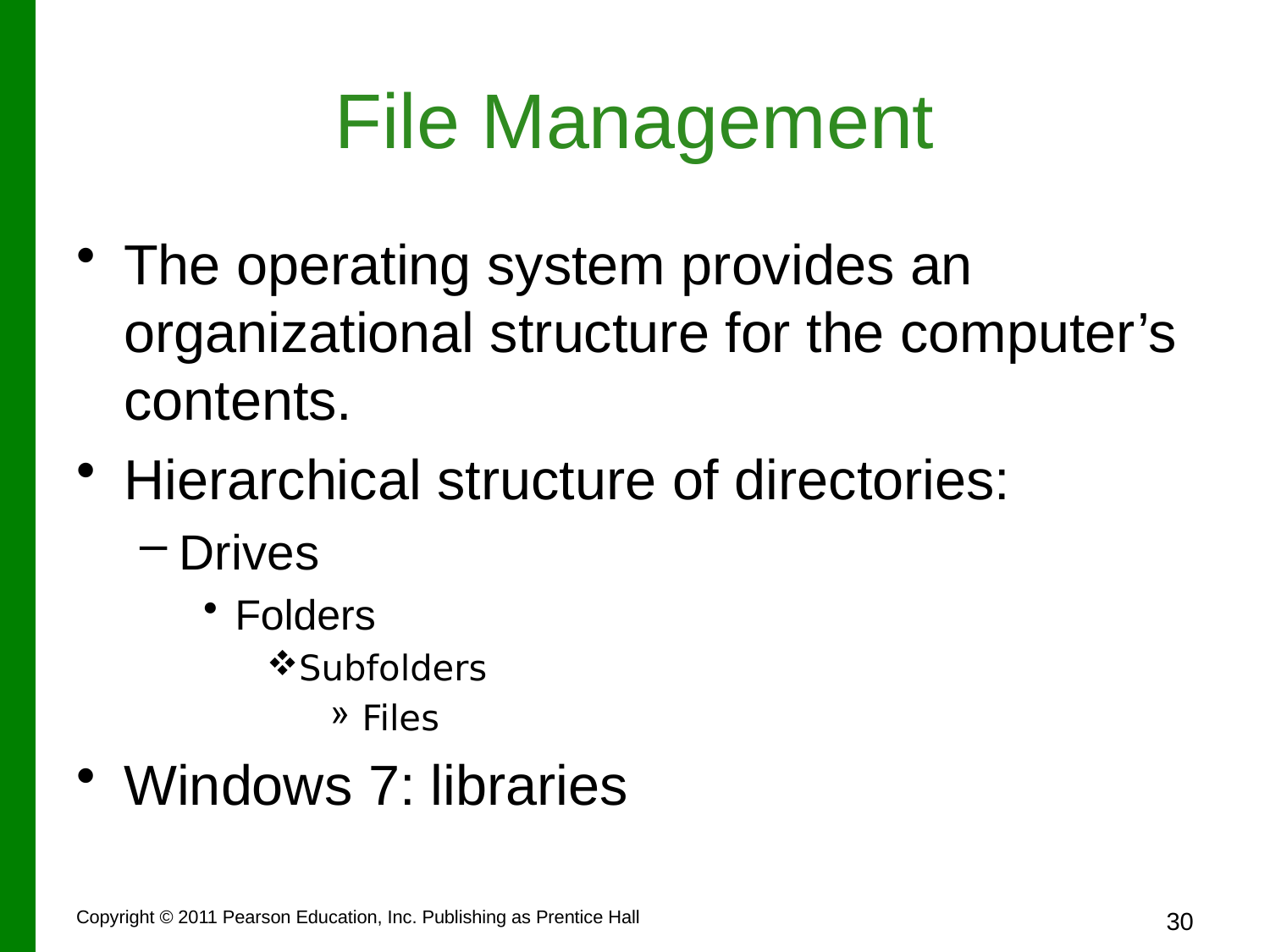

# File Management
The operating system provides an organizational structure for the computer’s contents.
Hierarchical structure of directories:
Drives
Folders
Subfolders
Files
Windows 7: libraries
Copyright © 2011 Pearson Education, Inc. Publishing as Prentice Hall
30